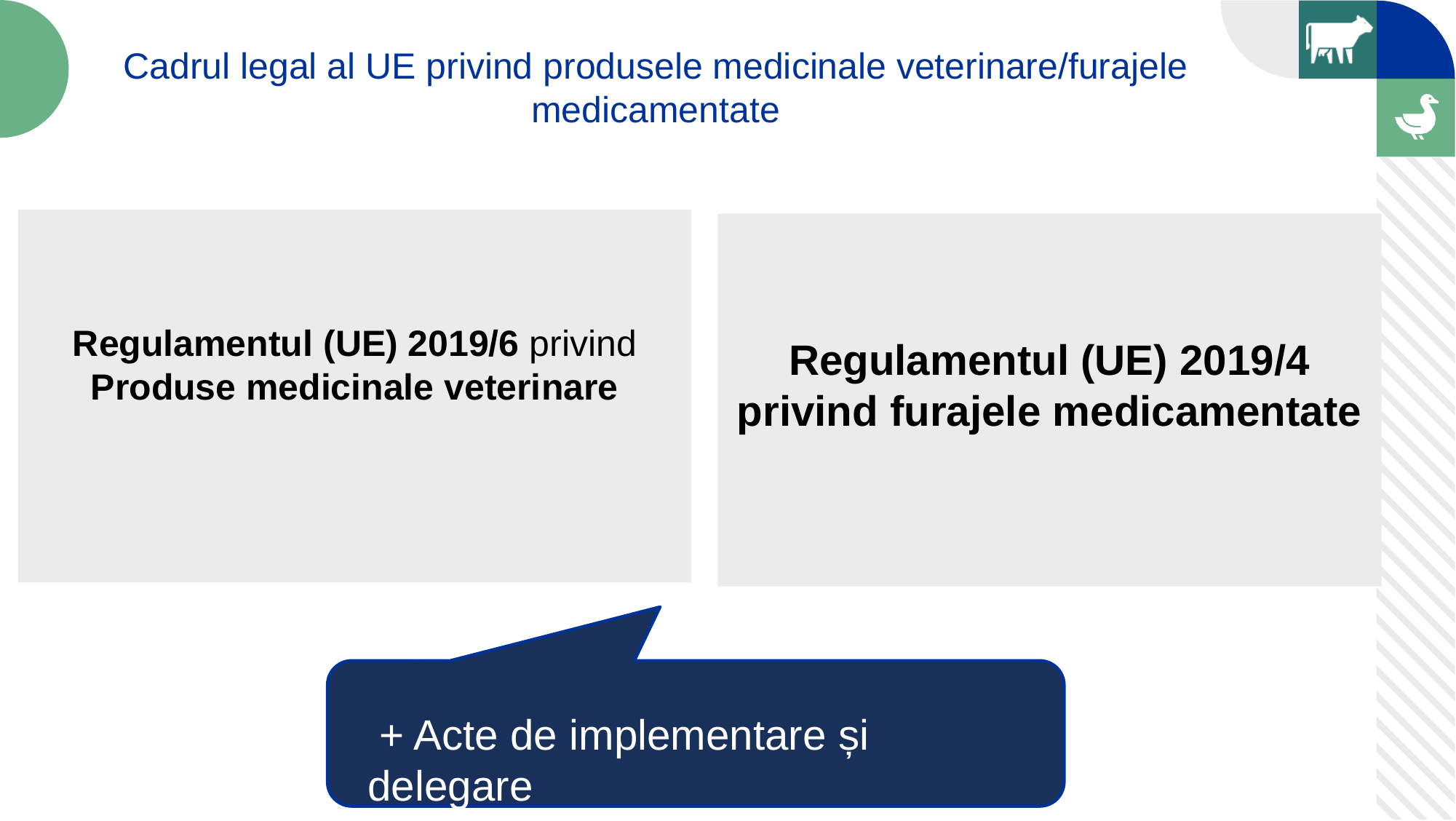

Cadrul legal al UE privind produsele medicinale veterinare/furajele medicamentate
Regulamentul (UE) 2019/6 privind Produse medicinale veterinare

Regulamentul (UE) 2019/4 privind furajele medicamentate

 + Acte de implementare și delegare